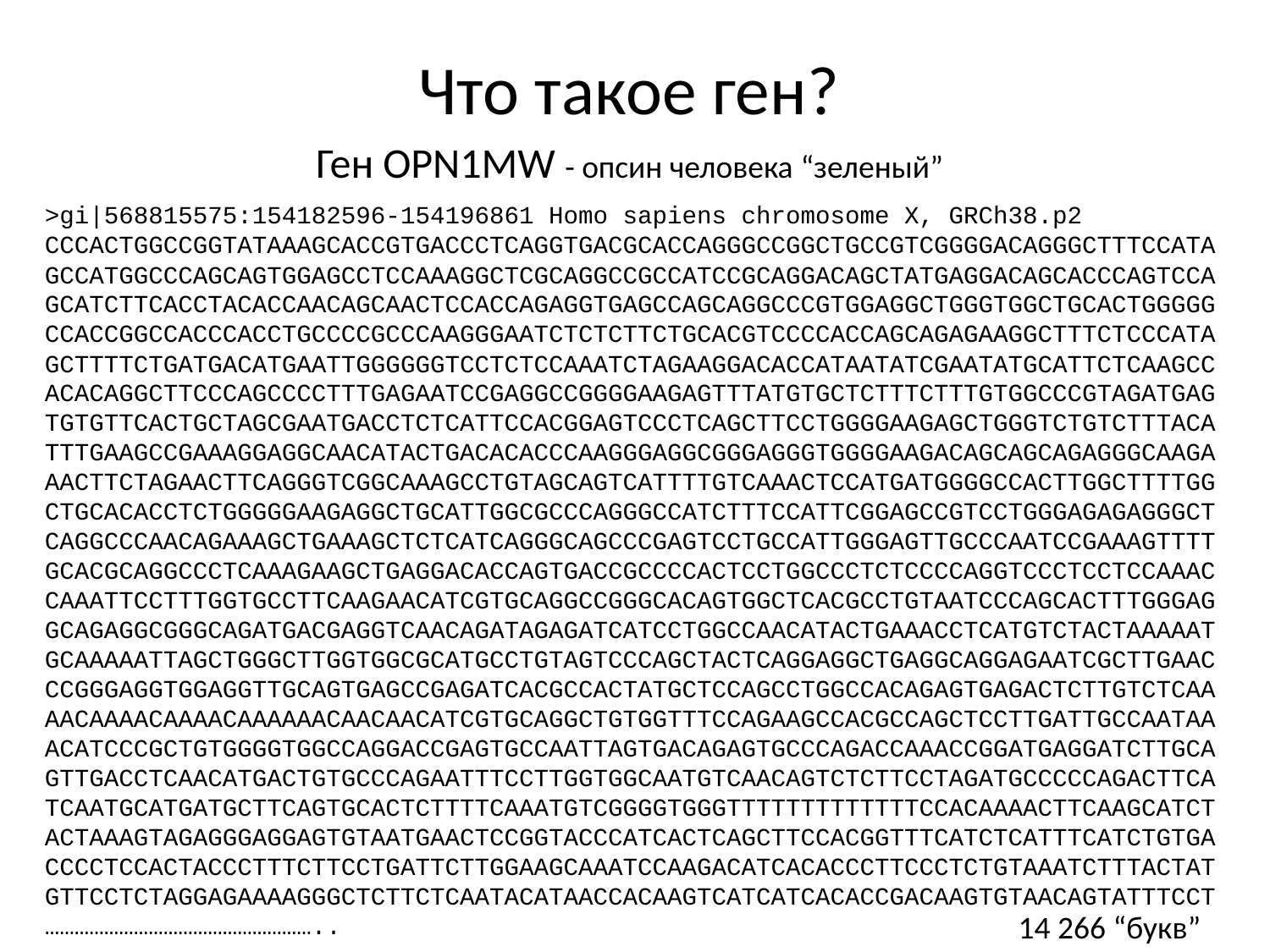

# Что такое ген?
Ген OPN1MW - опсин человека “зеленый”
>gi|568815575:154182596-154196861 Homo sapiens chromosome X, GRCh38.p2 CCCACTGGCCGGTATAAAGCACCGTGACCCTCAGGTGACGCACCAGGGCCGGCTGCCGTCGGGGACAGGGCTTTCCATAGCCATGGCCCAGCAGTGGAGCCTCCAAAGGCTCGCAGGCCGCCATCCGCAGGACAGCTATGAGGACAGCACCCAGTCCAGCATCTTCACCTACACCAACAGCAACTCCACCAGAGGTGAGCCAGCAGGCCCGTGGAGGCTGGGTGGCTGCACTGGGGGCCACCGGCCACCCACCTGCCCCGCCCAAGGGAATCTCTCTTCTGCACGTCCCCACCAGCAGAGAAGGCTTTCTCCCATAGCTTTTCTGATGACATGAATTGGGGGGTCCTCTCCAAATCTAGAAGGACACCATAATATCGAATATGCATTCTCAAGCCACACAGGCTTCCCAGCCCCTTTGAGAATCCGAGGCCGGGGAAGAGTTTATGTGCTCTTTCTTTGTGGCCCGTAGATGAGTGTGTTCACTGCTAGCGAATGACCTCTCATTCCACGGAGTCCCTCAGCTTCCTGGGGAAGAGCTGGGTCTGTCTTTACATTTGAAGCCGAAAGGAGGCAACATACTGACACACCCAAGGGAGGCGGGAGGGTGGGGAAGACAGCAGCAGAGGGCAAGAAACTTCTAGAACTTCAGGGTCGGCAAAGCCTGTAGCAGTCATTTTGTCAAACTCCATGATGGGGCCACTTGGCTTTTGGCTGCACACCTCTGGGGGAAGAGGCTGCATTGGCGCCCAGGGCCATCTTTCCATTCGGAGCCGTCCTGGGAGAGAGGGCTCAGGCCCAACAGAAAGCTGAAAGCTCTCATCAGGGCAGCCCGAGTCCTGCCATTGGGAGTTGCCCAATCCGAAAGTTTTGCACGCAGGCCCTCAAAGAAGCTGAGGACACCAGTGACCGCCCCACTCCTGGCCCTCTCCCCAGGTCCCTCCTCCAAACCAAATTCCTTTGGTGCCTTCAAGAACATCGTGCAGGCCGGGCACAGTGGCTCACGCCTGTAATCCCAGCACTTTGGGAGGCAGAGGCGGGCAGATGACGAGGTCAACAGATAGAGATCATCCTGGCCAACATACTGAAACCTCATGTCTACTAAAAATGCAAAAATTAGCTGGGCTTGGTGGCGCATGCCTGTAGTCCCAGCTACTCAGGAGGCTGAGGCAGGAGAATCGCTTGAACCCGGGAGGTGGAGGTTGCAGTGAGCCGAGATCACGCCACTATGCTCCAGCCTGGCCACAGAGTGAGACTCTTGTCTCAAAACAAAACAAAACAAAAAACAACAACATCGTGCAGGCTGTGGTTTCCAGAAGCCACGCCAGCTCCTTGATTGCCAATAAACATCCCGCTGTGGGGTGGCCAGGACCGAGTGCCAATTAGTGACAGAGTGCCCAGACCAAACCGGATGAGGATCTTGCAGTTGACCTCAACATGACTGTGCCCAGAATTTCCTTGGTGGCAATGTCAACAGTCTCTTCCTAGATGCCCCCAGACTTCATCAATGCATGATGCTTCAGTGCACTCTTTTCAAATGTCGGGGTGGGTTTTTTTTTTTTTCCACAAAACTTCAAGCATCTACTAAAGTAGAGGGAGGAGTGTAATGAACTCCGGTACCCATCACTCAGCTTCCACGGTTTCATCTCATTTCATCTGTGACCCCTCCACTACCCTTTCTTCCTGATTCTTGGAAGCAAATCCAAGACATCACACCCTTCCCTCTGTAAATCTTTACTATGTTCCTCTAGGAGAAAAGGGCTCTTCTCAATACATAACCACAAGTCATCATCACACCGACAAGTGTAACAGTATTTCCT ………………………………………………..
 14 266 “букв”